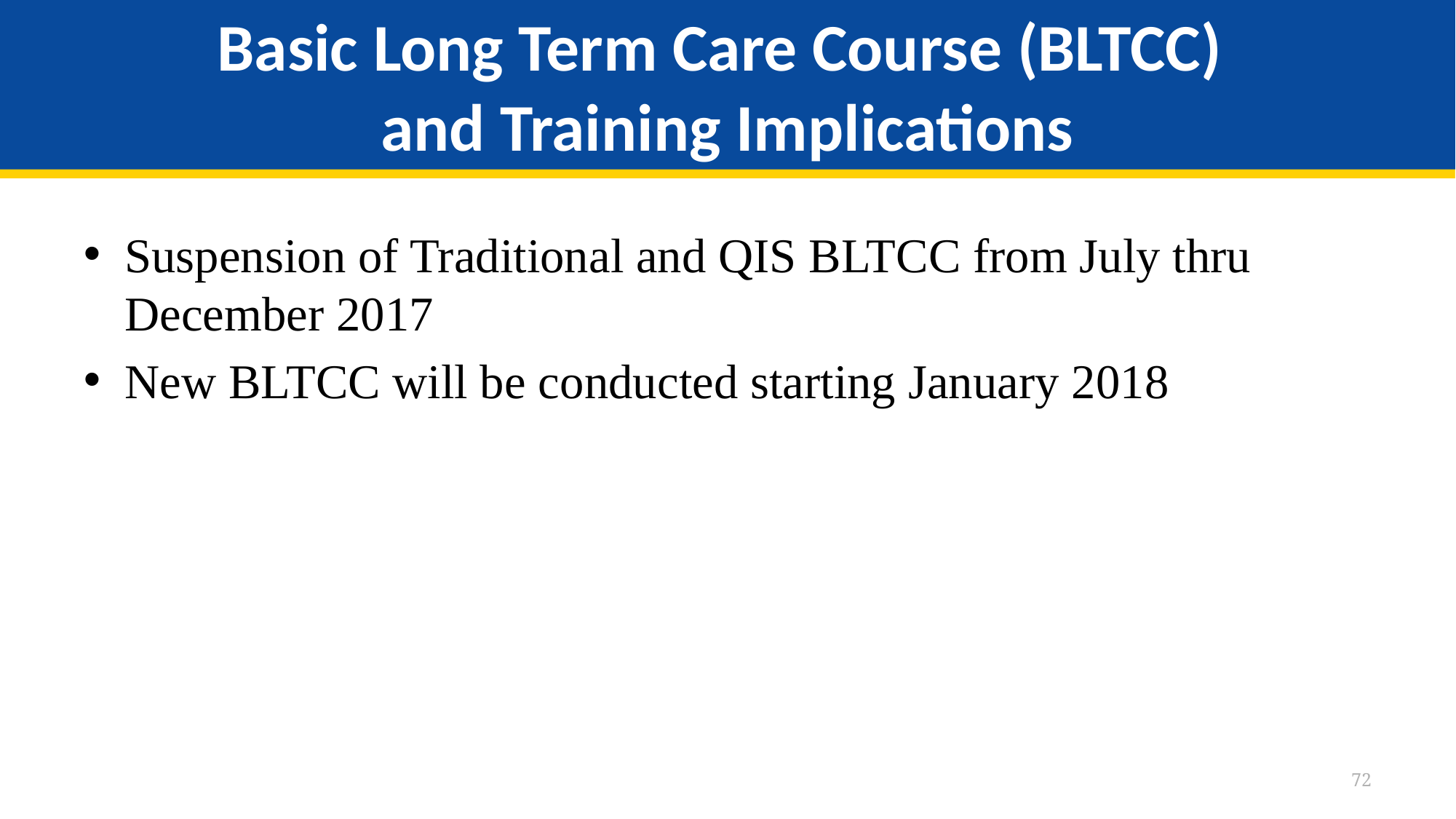

# Basic Long Term Care Course (BLTCC) and Training Implications
Suspension of Traditional and QIS BLTCC from July thru December 2017
New BLTCC will be conducted starting January 2018
72